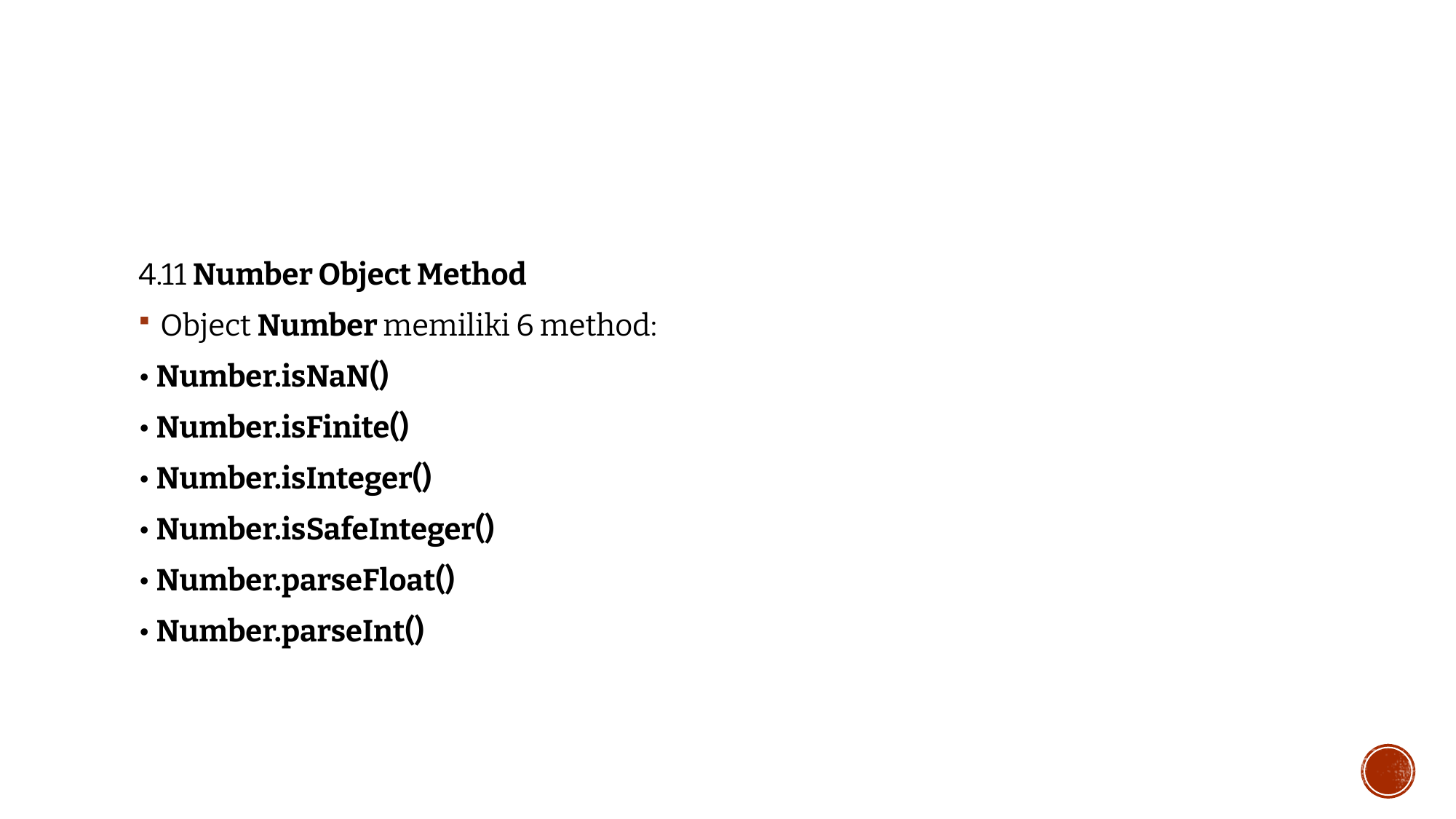

#
4.11 Number Object Method
Object Number memiliki 6 method:
• Number.isNaN()
• Number.isFinite()
• Number.isInteger()
• Number.isSafeInteger()
• Number.parseFloat()
• Number.parseInt()